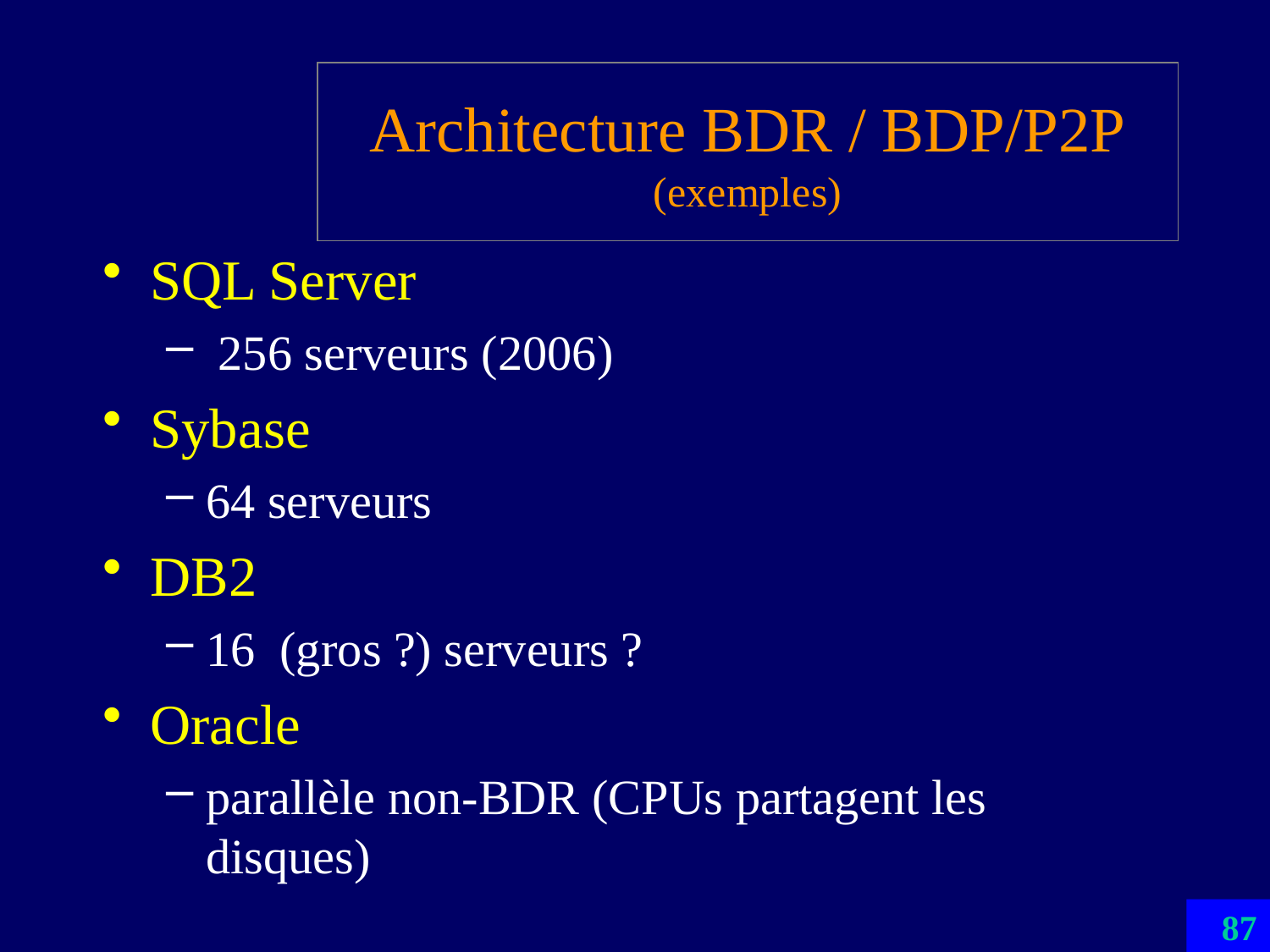

# Architecture BDR / BDP/P2P (exemples)
SQL Server
 256 serveurs (2006)
Sybase
64 serveurs
DB2
16  (gros ?) serveurs ?
Oracle
parallèle non-BDR (CPUs partagent les disques)
87